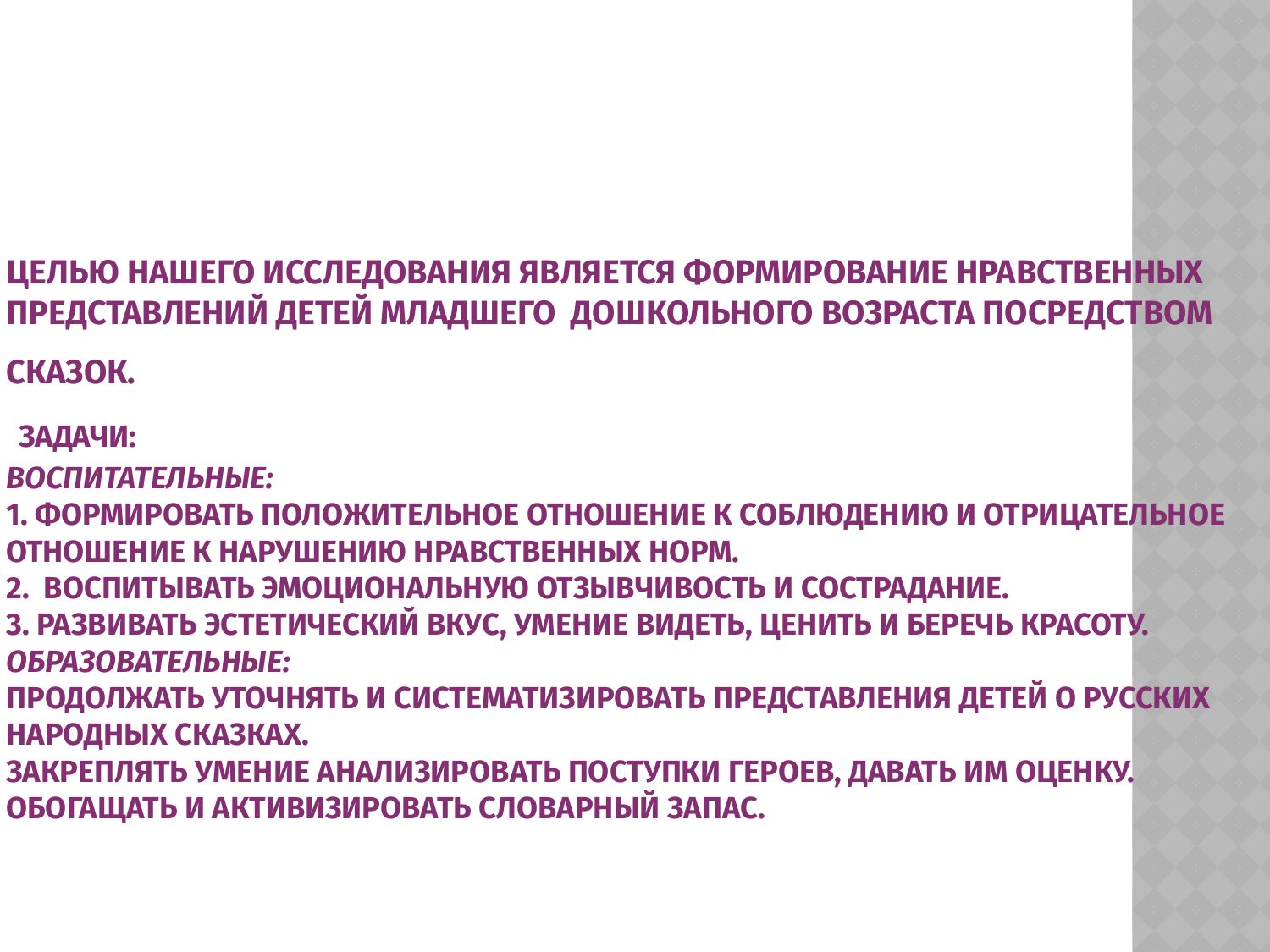

# Целью нашего исследования является формирование нравственных представлений детей младшего  дошкольного возраста посредством сказок.    Задачи: Воспитательные: 1. Формировать положительное отношение к соблюдению и отрицательное отношение к нарушению нравственных норм. 2.  Воспитывать эмоциональную отзывчивость и сострадание. 3. Развивать эстетический вкус, умение видеть, ценить и беречь красоту. Образовательные: Продолжать уточнять и систематизировать представления детей о русских народных сказках. Закреплять умение анализировать поступки героев, давать им оценку. Обогащать и активизировать словарный запас.